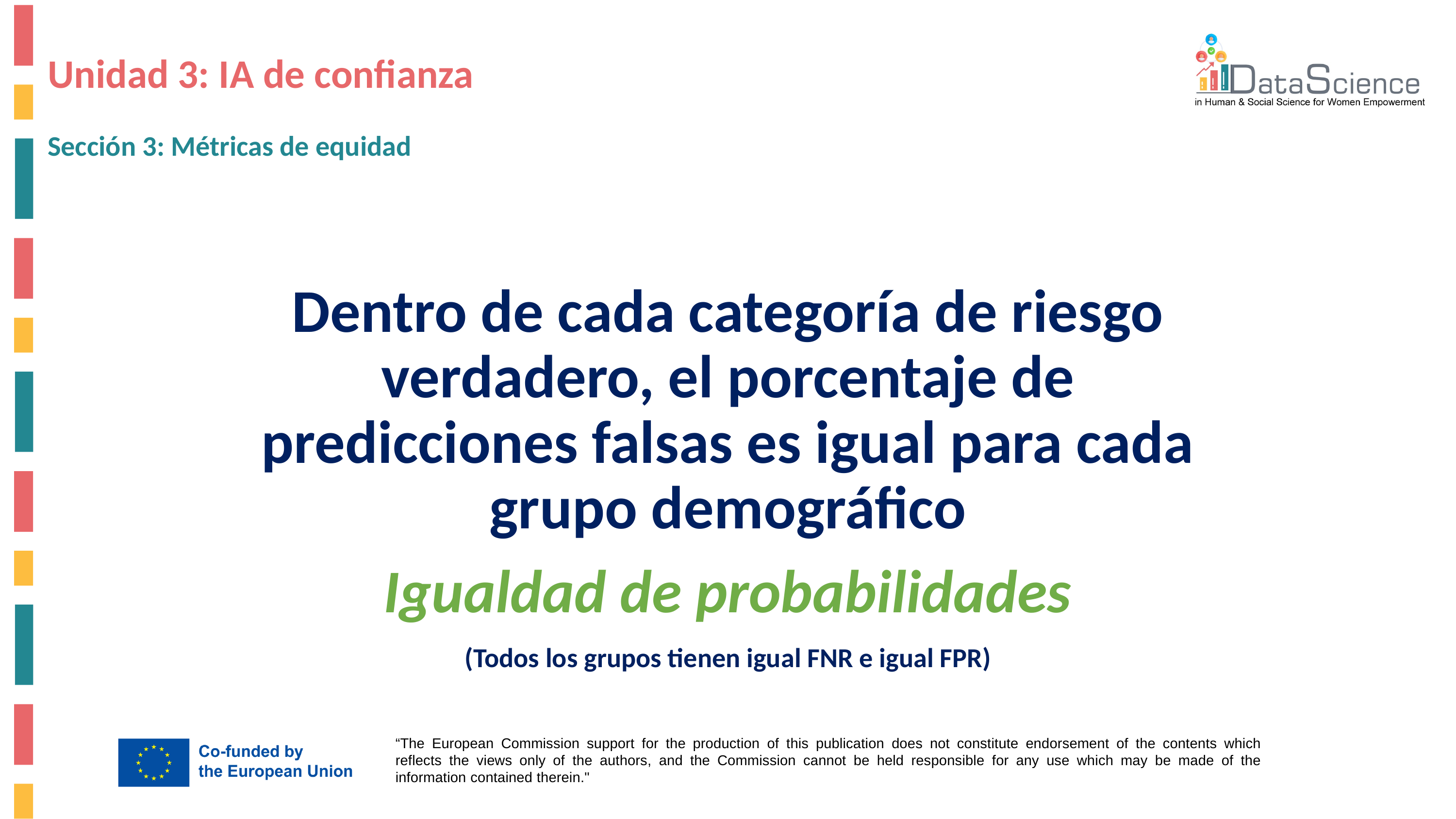

# Unidad 3: IA de confianza
Sección 3: Métricas de equidad

Dentro de cada categoría de riesgo verdadero, el porcentaje de predicciones falsas es igual para cada grupo demográfico
Igualdad de probabilidades
(Todos los grupos tienen igual FNR e igual FPR)